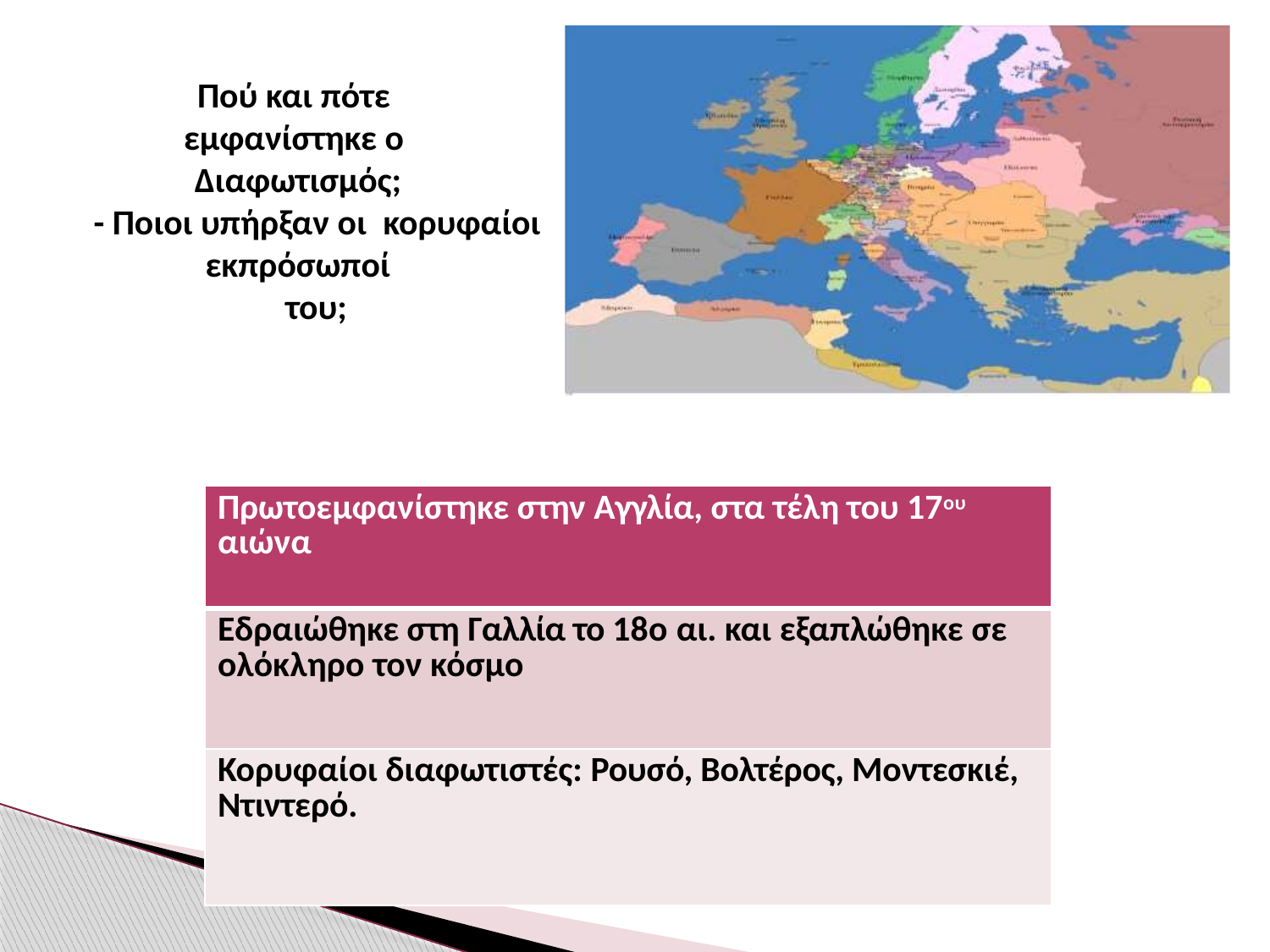

Πού και πότε  εμφανίστηκε ο  Διαφωτισμός;
- Ποιοι υπήρξαν οι  κορυφαίοι εκπρόσωποί
του;
| Πρωτοεμφανίστηκε στην Αγγλία, στα τέλη του 17ου αιώνα |
| --- |
| Εδραιώθηκε στη Γαλλία το 18ο αι. και εξαπλώθηκε σε ολόκληρο τον κόσμο |
| Κορυφαίοι διαφωτιστές: Ρουσό, Βολτέρος, Μοντεσκιέ, Ντιντερό. |